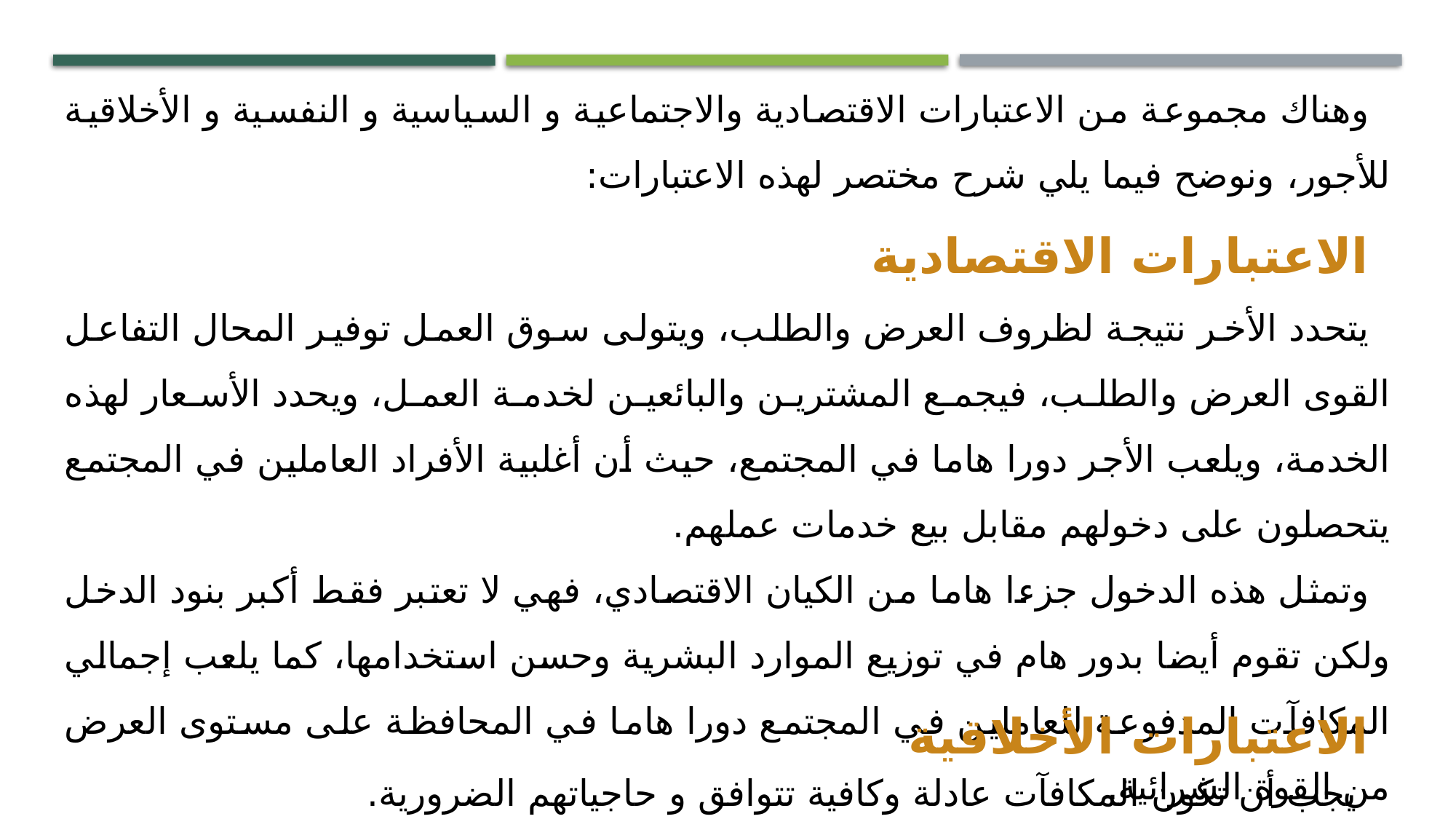

وهناك مجموعة من الاعتبارات الاقتصادية والاجتماعية و السياسية و النفسية و الأخلاقية للأجور، ونوضح فيما يلي شرح مختصر لهذه الاعتبارات:
الاعتبارات الاقتصادية
يتحدد الأخر نتيجة لظروف العرض والطلب، ويتولى سوق العمل توفير المحال التفاعل القوى العرض والطلب، فيجمع المشترين والبائعين لخدمة العمل، ويحدد الأسعار لهذه الخدمة، ويلعب الأجر دورا هاما في المجتمع، حيث أن أغلبية الأفراد العاملين في المجتمع يتحصلون على دخولهم مقابل بيع خدمات عملهم.
وتمثل هذه الدخول جزءا هاما من الكيان الاقتصادي، فهي لا تعتبر فقط أكبر بنود الدخل ولكن تقوم أيضا بدور هام في توزيع الموارد البشرية وحسن استخدامها، كما يلعب إجمالي المكافآت المدفوعة للعاملين في المجتمع دورا هاما في المحافظة على مستوى العرض من القوة الشرائية.
الاعتبارات الأخلاقية
 يجب أن تكون المكافآت عادلة وكافية تتوافق و حاجياتهم الضرورية.